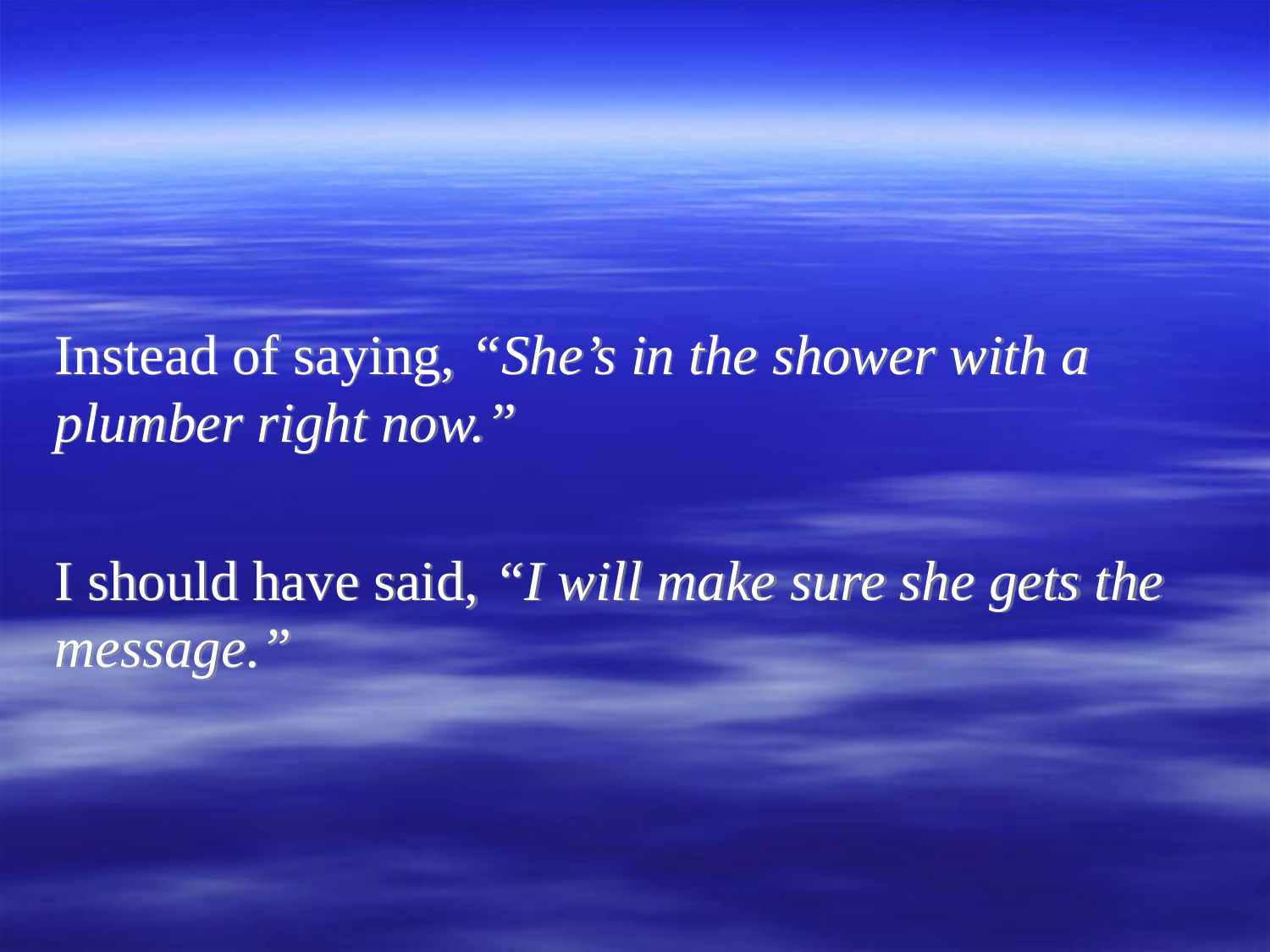

#

Instead of saying, “She’s in the shower with a 	plumber right now.”

I should have said, “I will make sure she gets the 	message.”